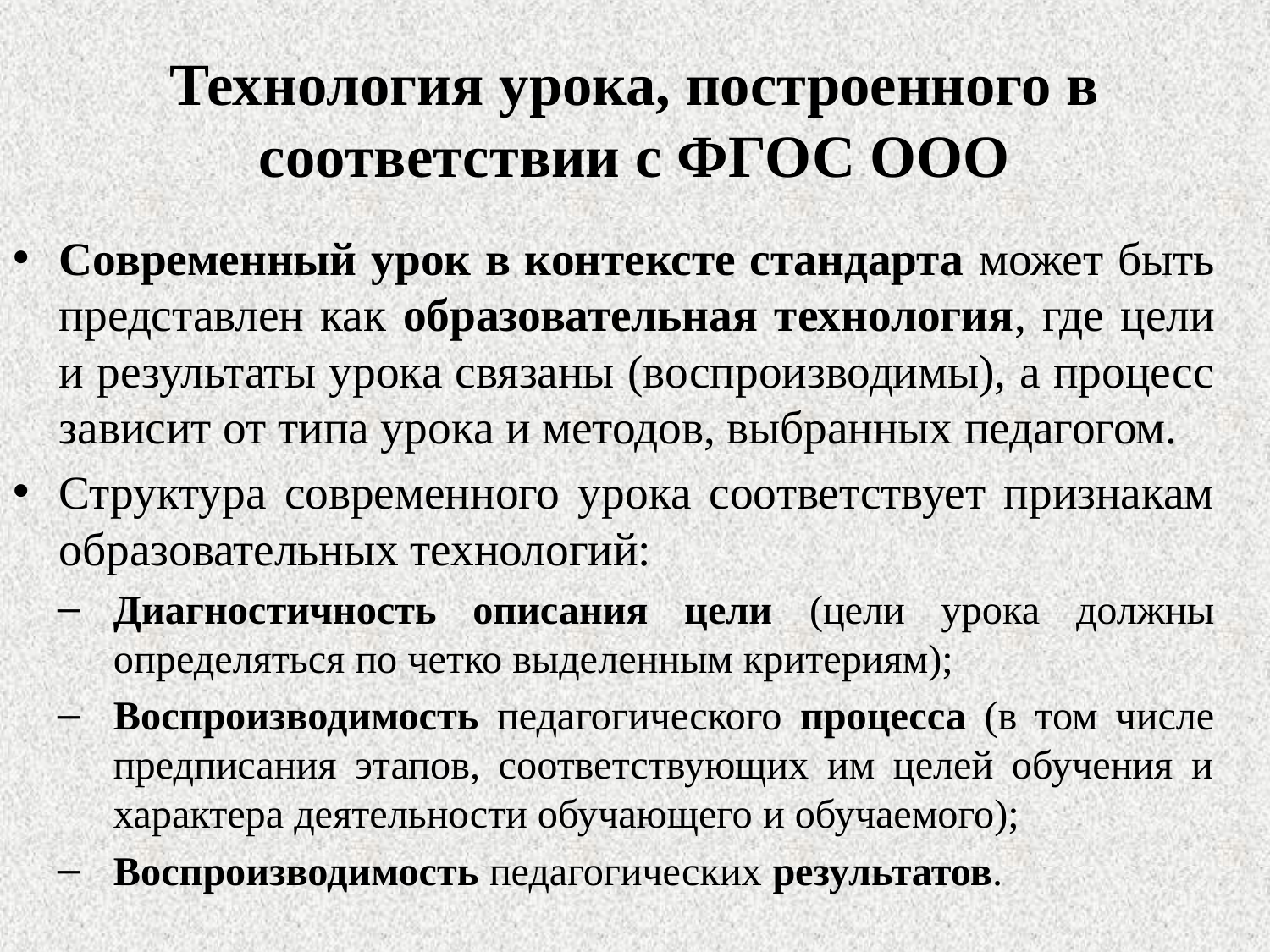

# Технология урока, построенного в соответствии с ФГОС ООО
Современный урок в контексте стандарта может быть представлен как образовательная технология, где цели и результаты урока связаны (воспроизводимы), а процесс зависит от типа урока и методов, выбранных педагогом.
Структура современного урока соответствует признакам образовательных технологий:
Диагностичность описания цели (цели урока должны определяться по четко выделенным критериям);
Воспроизводимость педагогического процесса (в том числе предписания этапов, соответствующих им целей обучения и характера деятельности обучающего и обучаемого);
Воспроизводимость педагогических результатов.